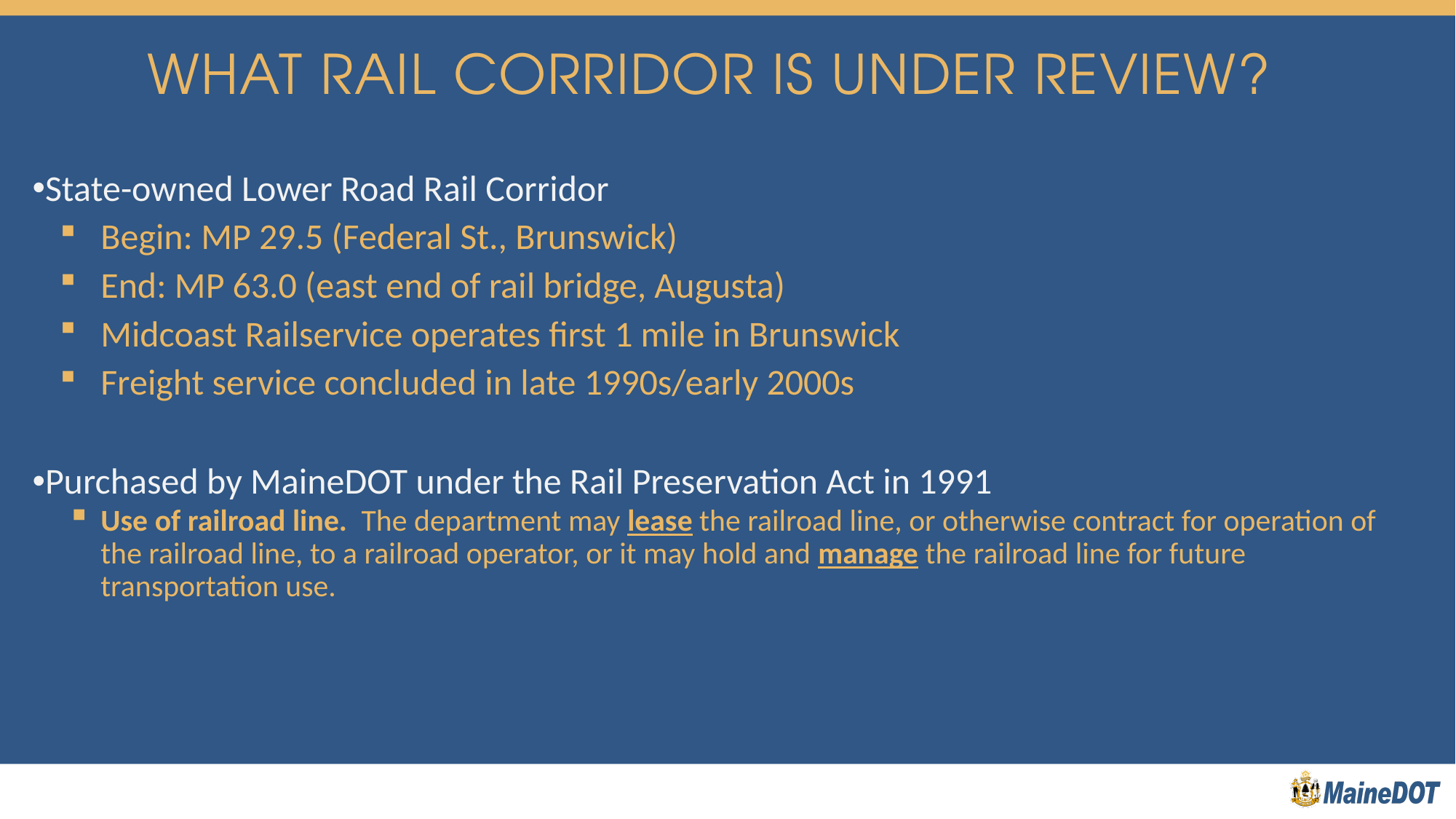

# What rail Corridor is under review?
State-owned Lower Road Rail Corridor
Begin: MP 29.5 (Federal St., Brunswick)
End: MP 63.0 (east end of rail bridge, Augusta)
Midcoast Railservice operates first 1 mile in Brunswick
Freight service concluded in late 1990s/early 2000s

Purchased by MaineDOT under the Rail Preservation Act in 1991
Use of railroad line.  The department may lease the railroad line, or otherwise contract for operation of the railroad line, to a railroad operator, or it may hold and manage the railroad line for future transportation use.